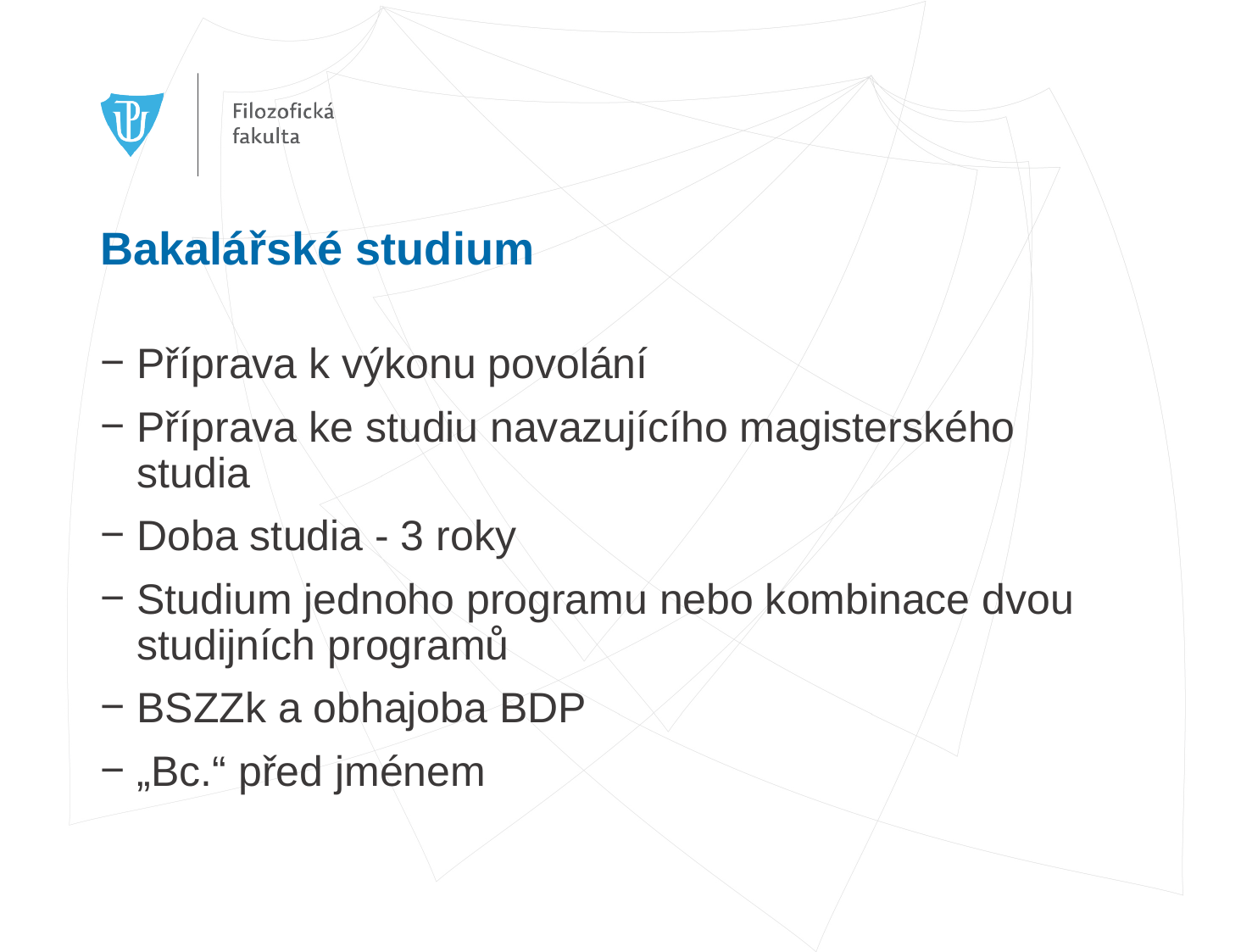

# Bakalářské studium
Příprava k výkonu povolání
Příprava ke studiu navazujícího magisterského studia
Doba studia - 3 roky
Studium jednoho programu nebo kombinace dvou studijních programů
BSZZk a obhajoba BDP
„Bc.“ před jménem